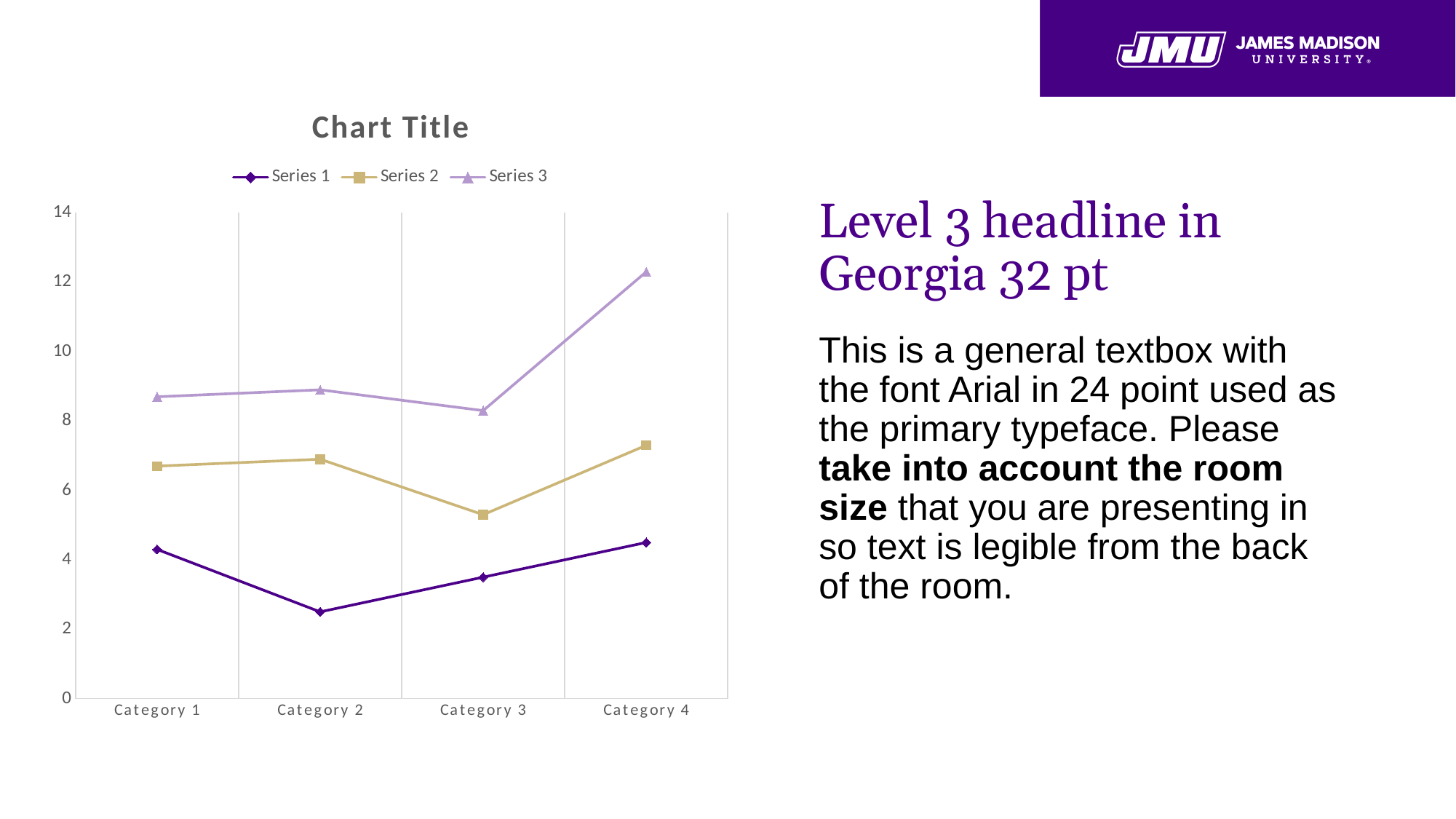

### Chart:

| Category | Series 1 | Series 2 | Series 3 |
|---|---|---|---|
| Category 1 | 4.3 | 2.4 | 2.0 |
| Category 2 | 2.5 | 4.4 | 2.0 |
| Category 3 | 3.5 | 1.8 | 3.0 |
| Category 4 | 4.5 | 2.8 | 5.0 |
# Level 3 headline in
Georgia 32 pt
This is a general textbox with the font Arial in 24 point used as the primary typeface. Please take into account the room size that you are presenting in so text is legible from the back of the room.